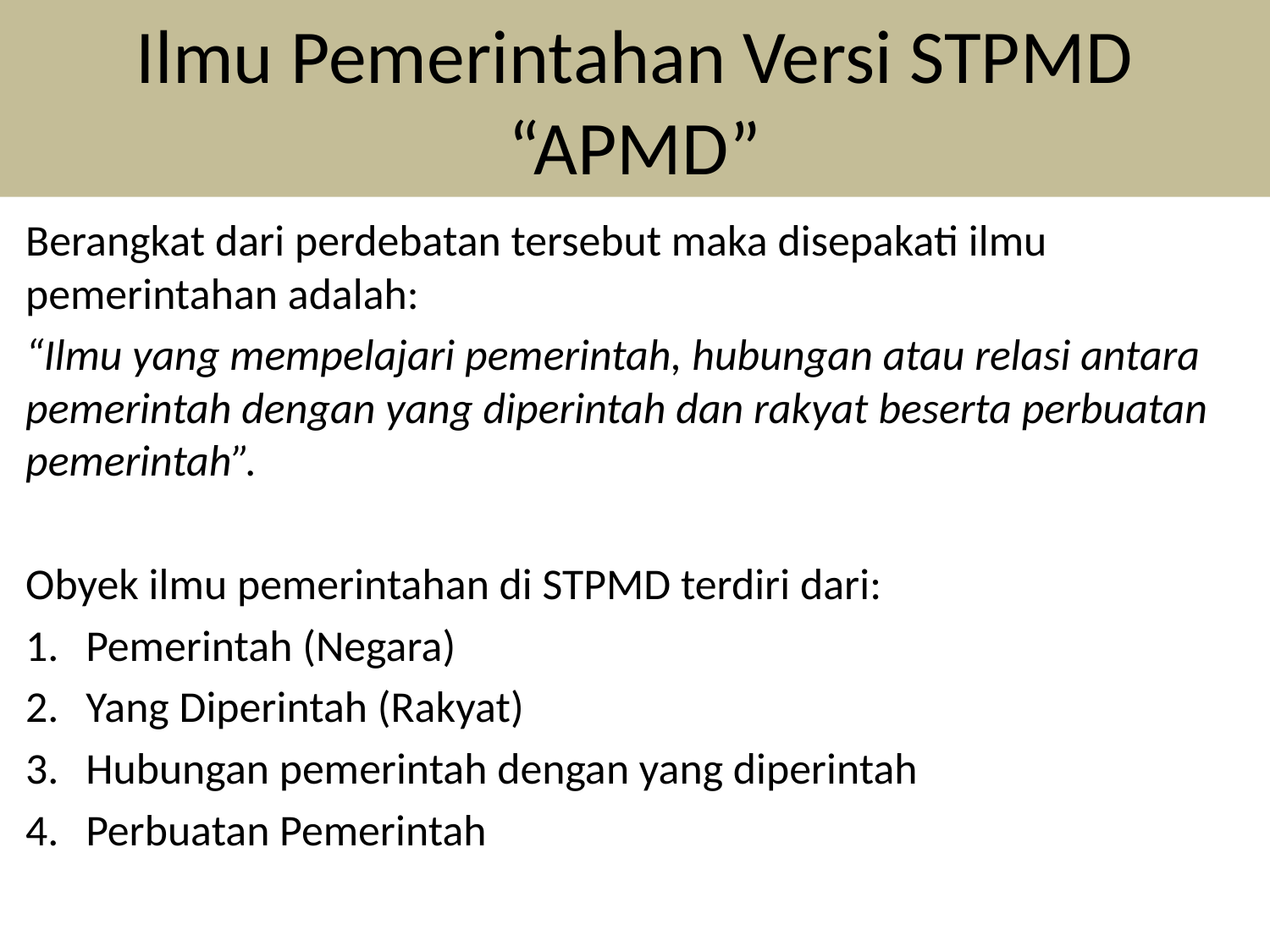

# Ilmu Pemerintahan Versi STPMD “APMD”
Berangkat dari perdebatan tersebut maka disepakati ilmu pemerintahan adalah:
“Ilmu yang mempelajari pemerintah, hubungan atau relasi antara pemerintah dengan yang diperintah dan rakyat beserta perbuatan pemerintah”.

Obyek ilmu pemerintahan di STPMD terdiri dari:
Pemerintah (Negara)
Yang Diperintah (Rakyat)
Hubungan pemerintah dengan yang diperintah
Perbuatan Pemerintah